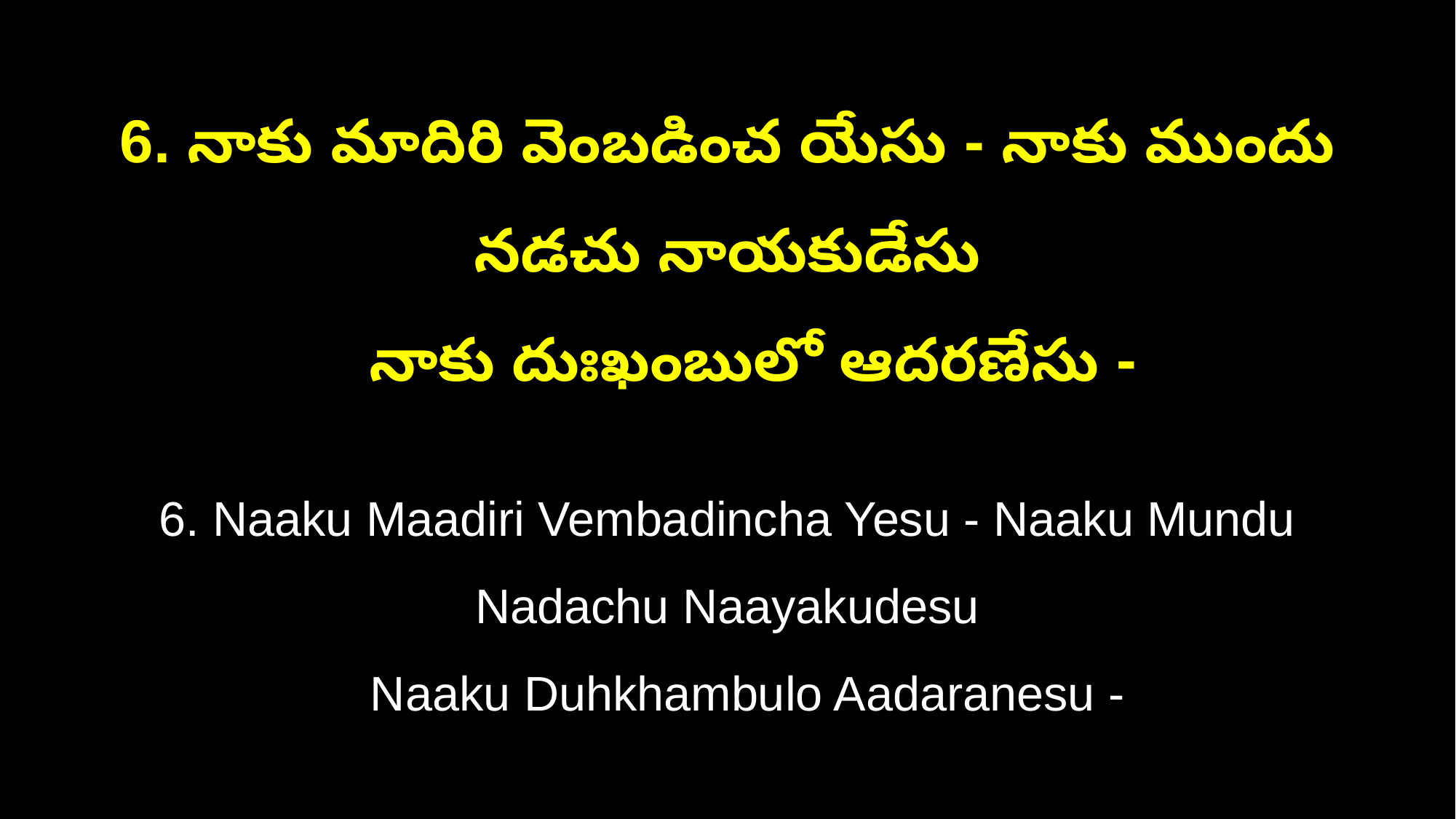

6. నాకు మాదిరి వెంబడించ యేసు - నాకు ముందు నడచు నాయకుడేసు
   నాకు దుఃఖంబులో ఆదరణేసు -
6. Naaku Maadiri Vembadincha Yesu - Naaku Mundu Nadachu Naayakudesu
   Naaku Duhkhambulo Aadaranesu -